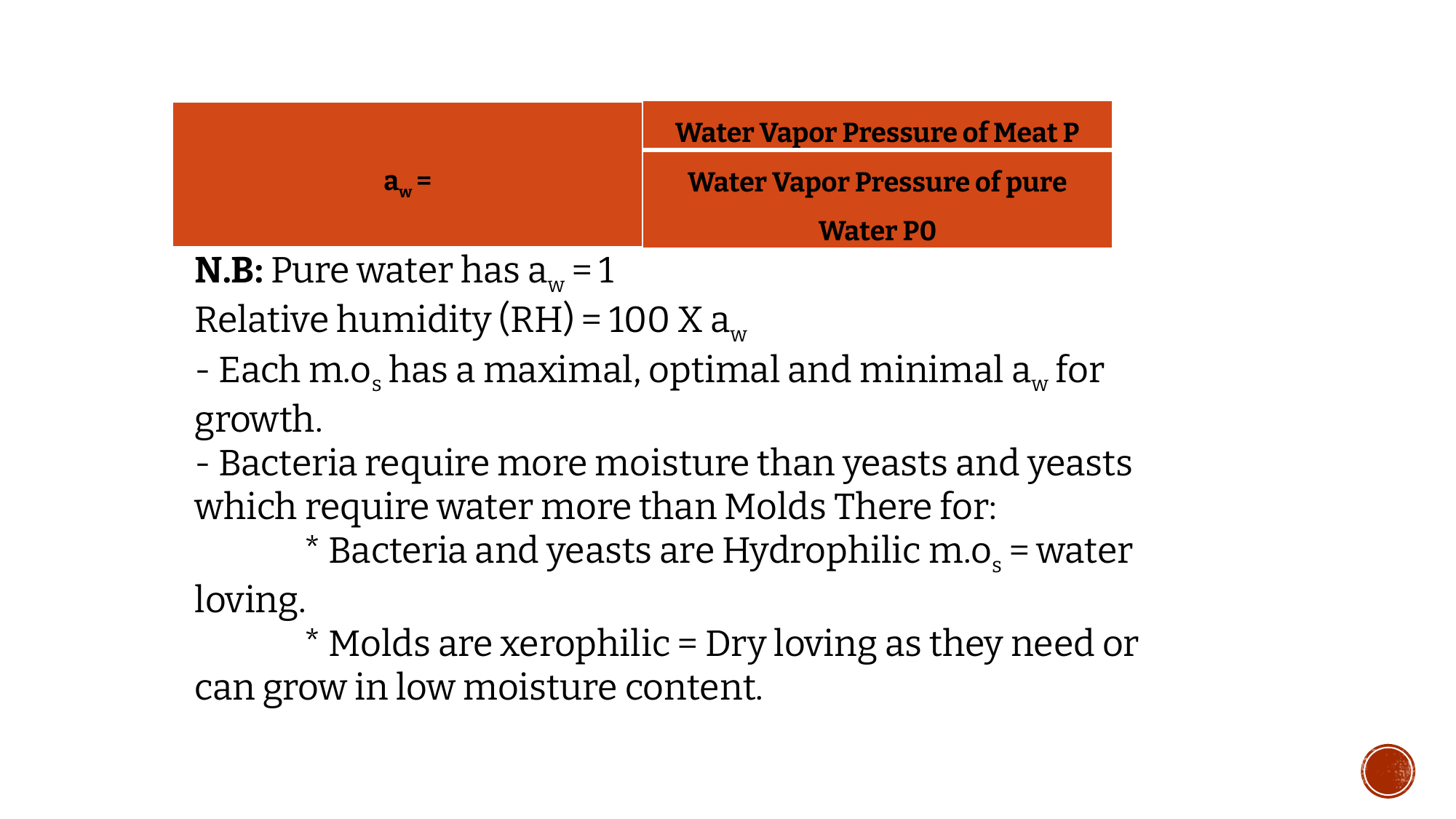

| aw = | Water Vapor Pressure of Meat P |
| --- | --- |
|  | Water Vapor Pressure of pure Water P0 |
N.B: Pure water has aw = 1
Relative humidity (RH) = 100 X aw
- Each m.os has a maximal, optimal and minimal aw for growth.
- Bacteria require more moisture than yeasts and yeasts which require water more than Molds There for:
	* Bacteria and yeasts are Hydrophilic m.os = water loving.
	* Molds are xerophilic = Dry loving as they need or can grow in low moisture content.